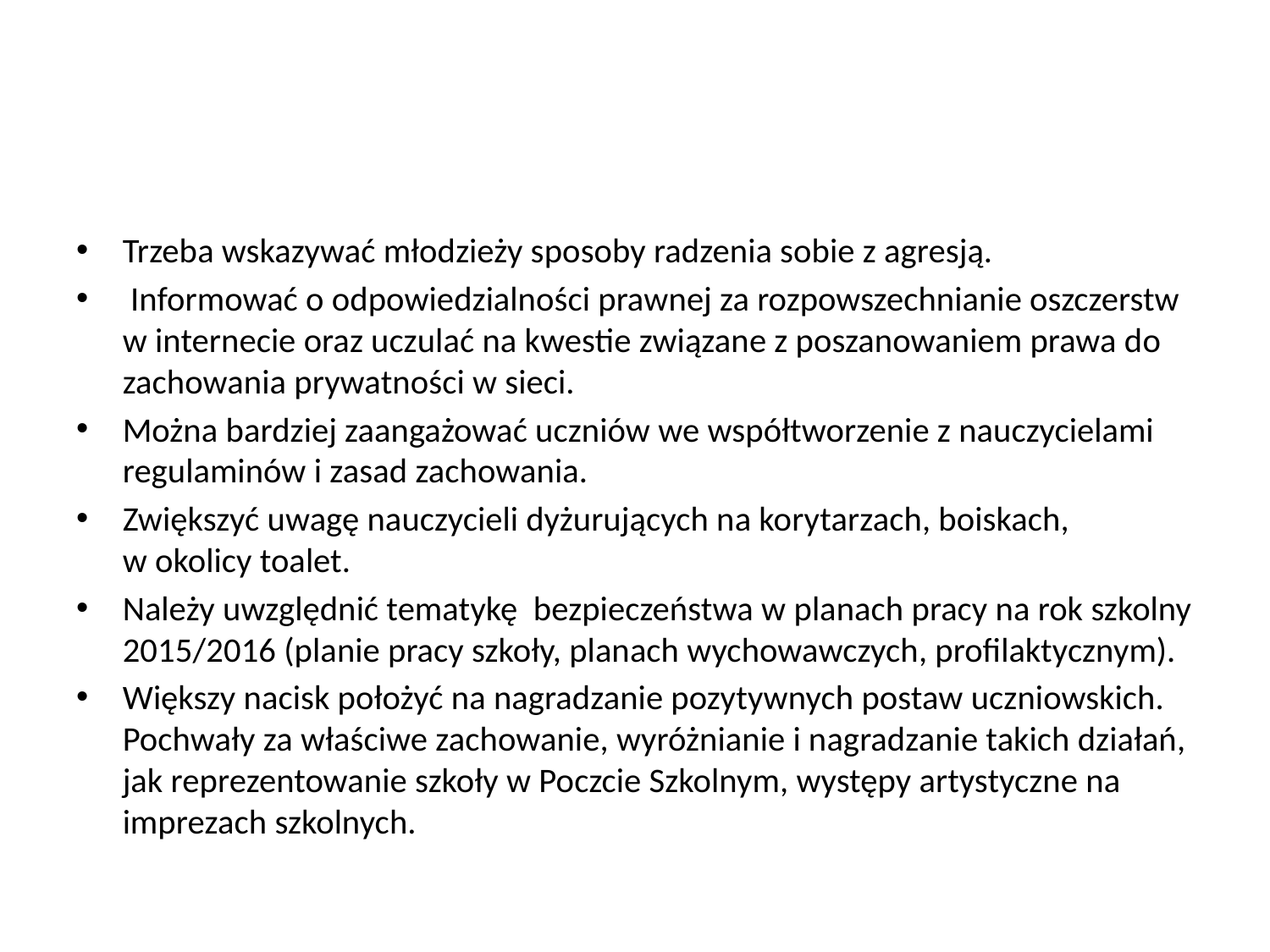

#
Trzeba wskazywać młodzieży sposoby radzenia sobie z agresją.
 Informować o odpowiedzialności prawnej za rozpowszechnianie oszczerstw
w internecie oraz uczulać na kwestie związane z poszanowaniem prawa do zachowania prywatności w sieci.
Można bardziej zaangażować uczniów we współtworzenie z nauczycielami regulaminów i zasad zachowania.
Zwiększyć uwagę nauczycieli dyżurujących na korytarzach, boiskach,
w okolicy toalet.
Należy uwzględnić tematykę  bezpieczeństwa w planach pracy na rok szkolny 2015/2016 (planie pracy szkoły, planach wychowawczych, profilaktycznym).
Większy nacisk położyć na nagradzanie pozytywnych postaw uczniowskich. Pochwały za właściwe zachowanie, wyróżnianie i nagradzanie takich działań, jak reprezentowanie szkoły w Poczcie Szkolnym, występy artystyczne na imprezach szkolnych.